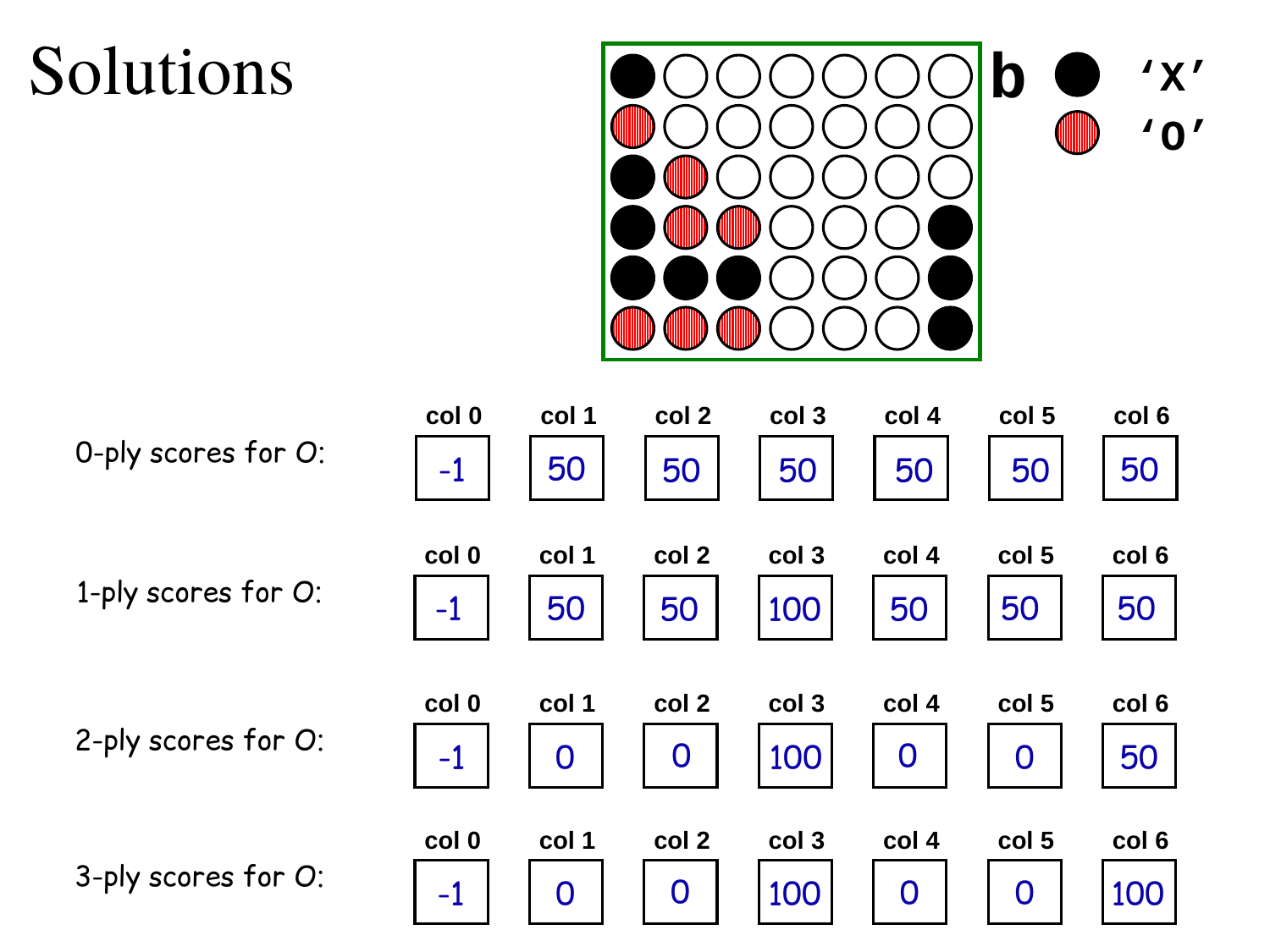

Solutions
b
‘X’

‘O’

col 0
col 1
col 2
col 3
col 4
col 5
col 6
0-ply scores for O:

50
-1
50
50
50
50
50
col 0
col 1
col 2
col 3
col 4
col 5
col 6
1-ply scores for O:

-1
50
50
50
50
100
50
col 0
col 1
col 2
col 3
col 4
col 5
col 6
2-ply scores for O:

0
0
-1
0
100
0
50
col 0
col 1
col 2
col 3
col 4
col 5
col 6
3-ply scores for O:

0
0
0
-1
0
100
100